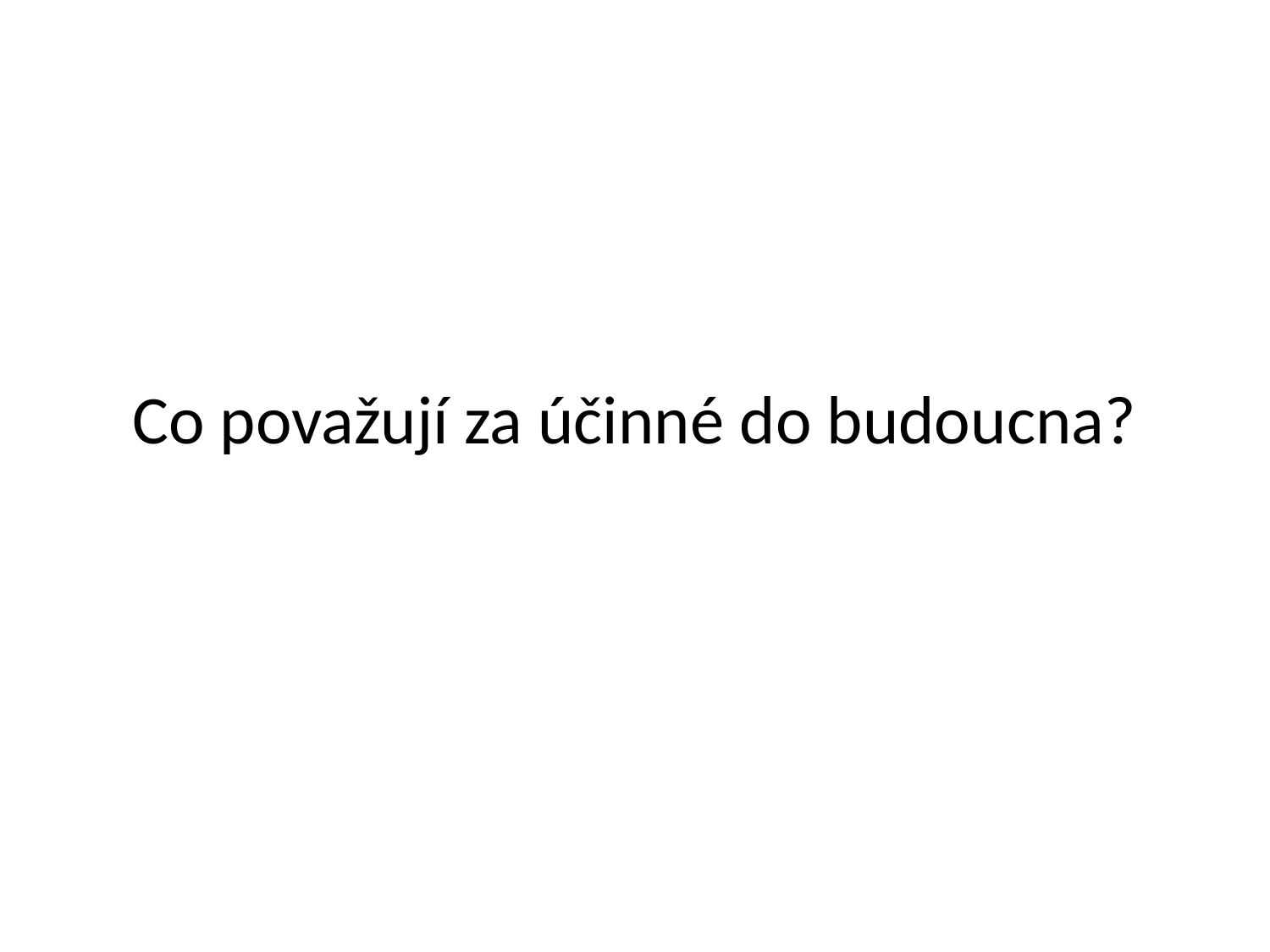

# Co považují za účinné do budoucna?